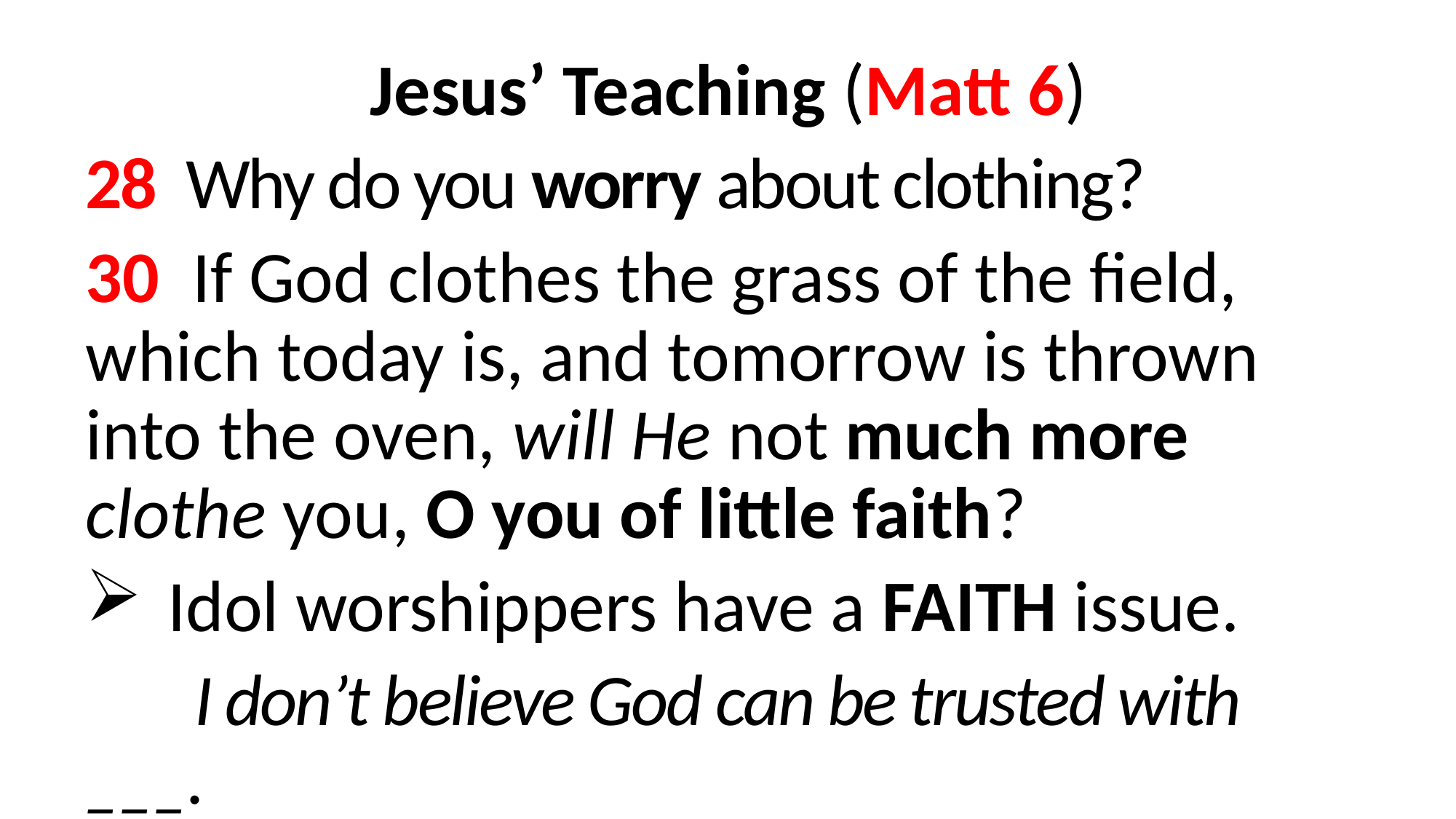

Jesus’ Teaching (Matt 6)
28  Why do you worry about clothing?
30  If God clothes the grass of the field, which today is, and tomorrow is thrown into the oven, will He not much more clothe you, O you of little faith?
Idol worshippers have a FAITH issue.
	I don’t believe God can be trusted with ___.